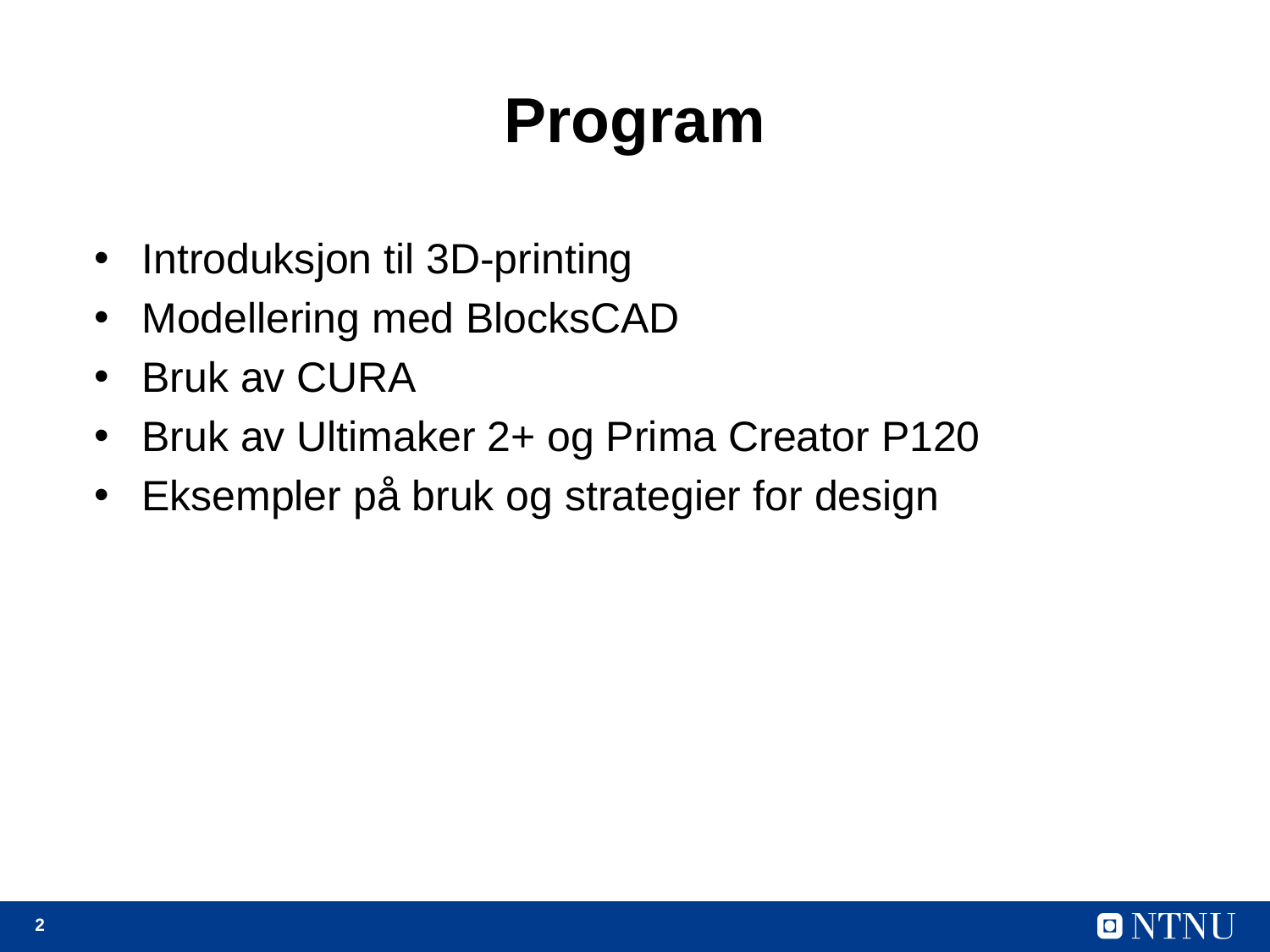

# Program
Introduksjon til 3D-printing
Modellering med BlocksCAD
Bruk av CURA
Bruk av Ultimaker 2+ og Prima Creator P120
Eksempler på bruk og strategier for design